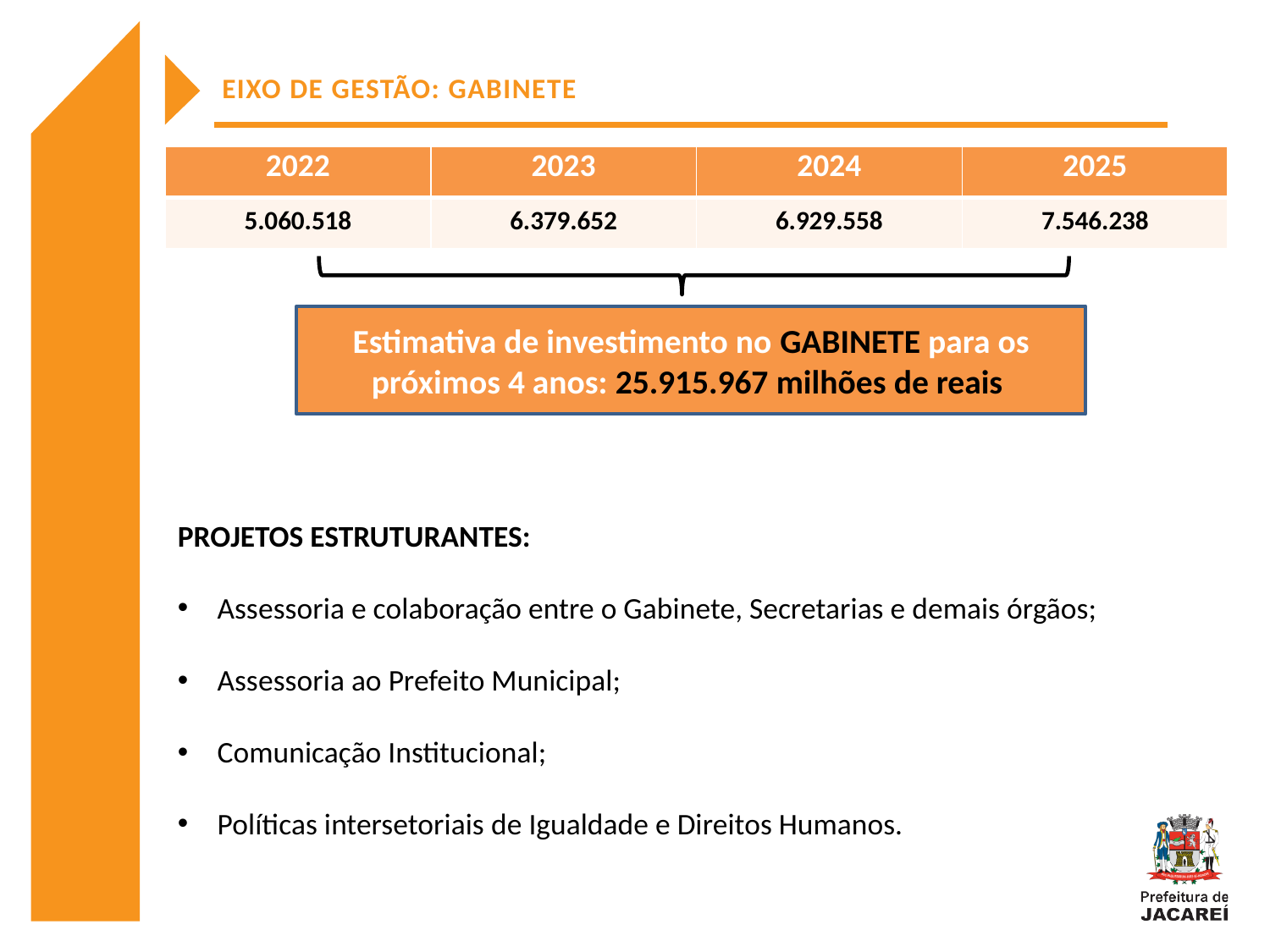

EIXO DE GESTÃO: GABINETE

| 2022 | 2023 | 2024 | 2025 |
| --- | --- | --- | --- |
| 5.060.518 | 6.379.652 | 6.929.558 | 7.546.238 |

Estimativa de investimento no GABINETE para os próximos 4 anos: 25.915.967 milhões de reais
PROJETOS ESTRUTURANTES:

Assessoria e colaboração entre o Gabinete, Secretarias e demais órgãos;

Assessoria ao Prefeito Municipal;

Comunicação Institucional;

Políticas intersetoriais de Igualdade e Direitos Humanos.